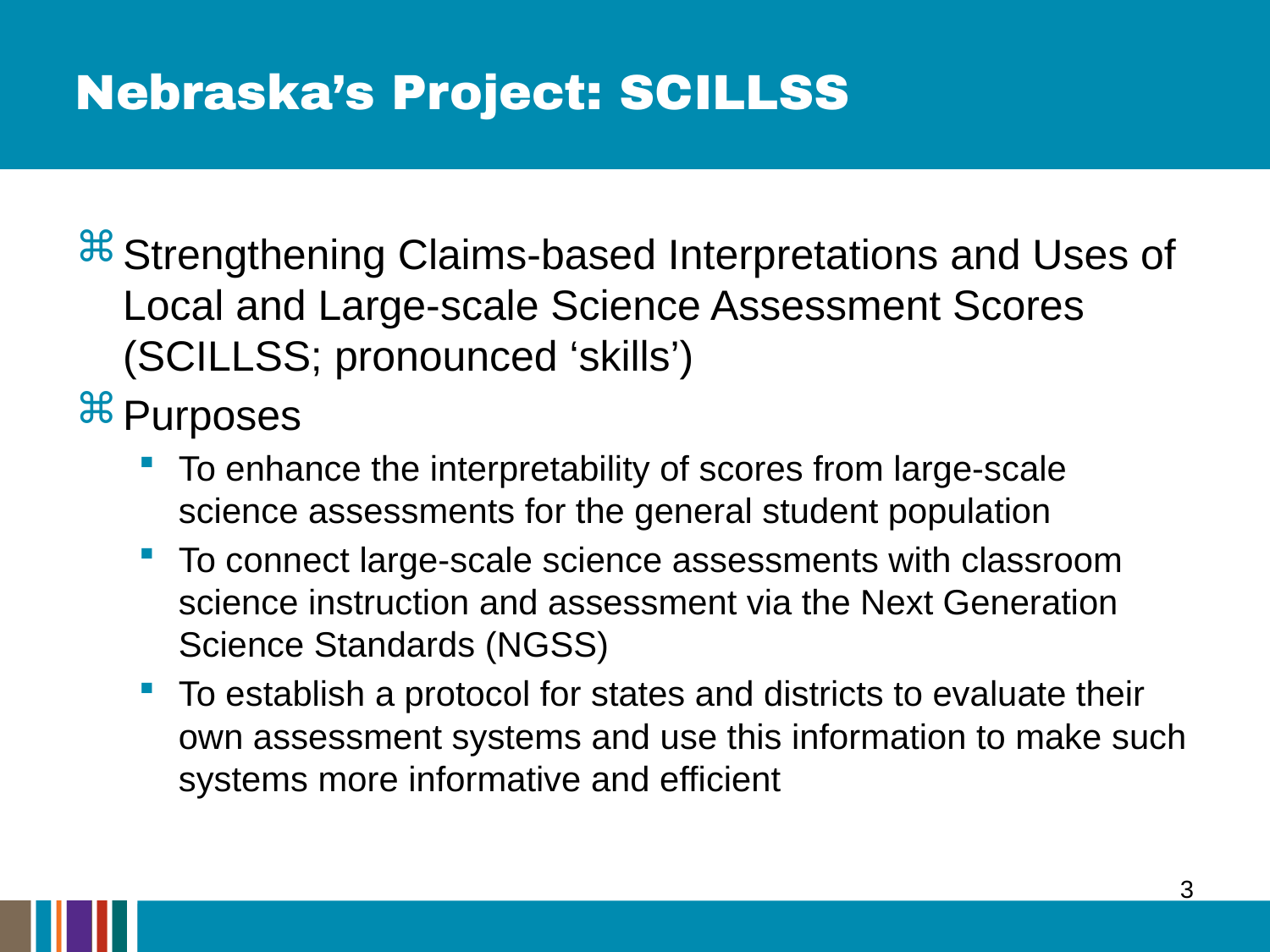

# Nebraska’s Project: SCILLSS
Strengthening Claims-based Interpretations and Uses of Local and Large-scale Science Assessment Scores (SCILLSS; pronounced ‘skills’)
Purposes
To enhance the interpretability of scores from large-scale science assessments for the general student population
To connect large-scale science assessments with classroom science instruction and assessment via the Next Generation Science Standards (NGSS)
To establish a protocol for states and districts to evaluate their own assessment systems and use this information to make such systems more informative and efficient
3